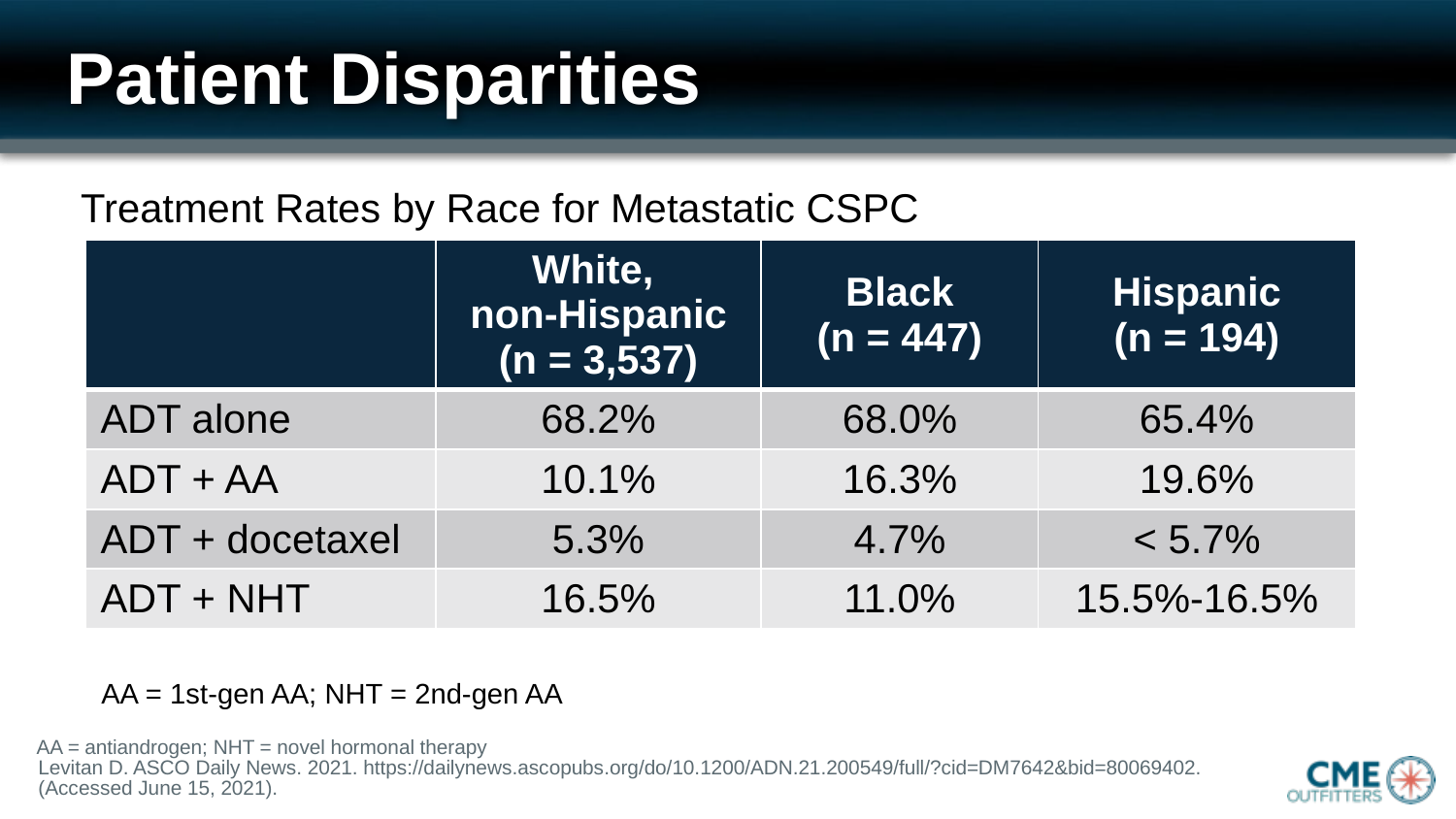

# Patient Disparities
Treatment Rates by Race for Metastatic CSPC

|  | White, non-Hispanic (n = 3,537) | Black (n = 447) | Hispanic (n = 194) |
| --- | --- | --- | --- |
| ADT alone | 68.2% | 68.0% | 65.4% |
| ADT + AA | 10.1% | 16.3% | 19.6% |
| ADT + docetaxel | 5.3% | 4.7% | < 5.7% |
| ADT + NHT | 16.5% | 11.0% | 15.5%-16.5% |
AA = 1st-gen AA; NHT = 2nd-gen AA
AA = antiandrogen; NHT = novel hormonal therapy
Levitan D. ASCO Daily News. 2021. https://dailynews.ascopubs.org/do/10.1200/ADN.21.200549/full/?cid=DM7642&bid=80069402.
(Accessed June 15, 2021).